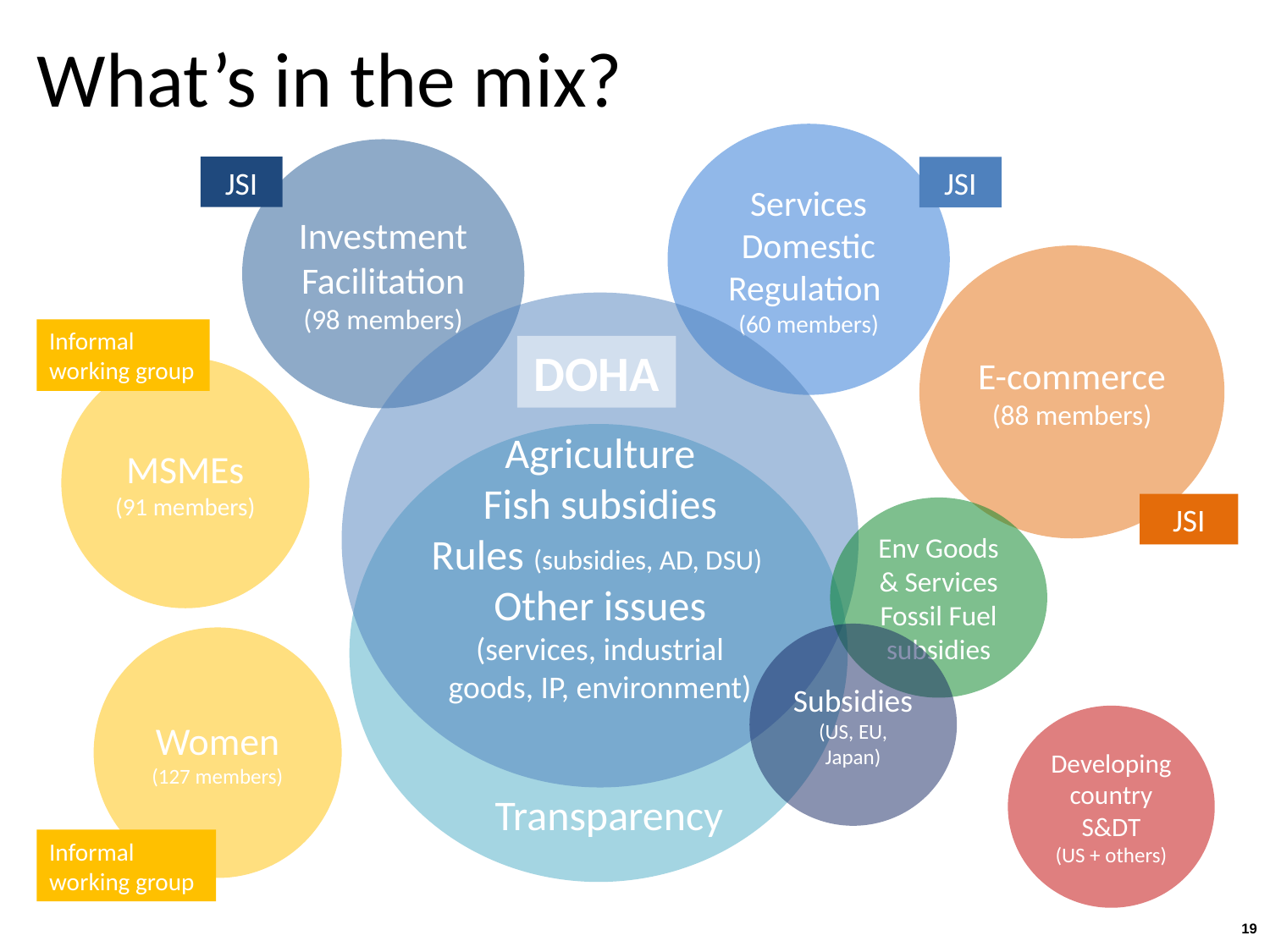

# What’s in the mix?
Services Domestic Regulation
(60 members)
Investment Facilitation
(98 members)
JSI
JSI
E-commerce
(88 members)

Agriculture
Fish subsidies
Rules (subsidies, AD, DSU)
Other issues (services, industrial goods, IP, environment)
Informal working group
DOHA
MSMEs
(91 members)

JSI
Env Goods & Services
Fossil Fuel subsidies
Subsidies
(US, EU, Japan)
Women
(127 members)
Developing country S&DT
(US + others)
Transparency
Informal working group
19